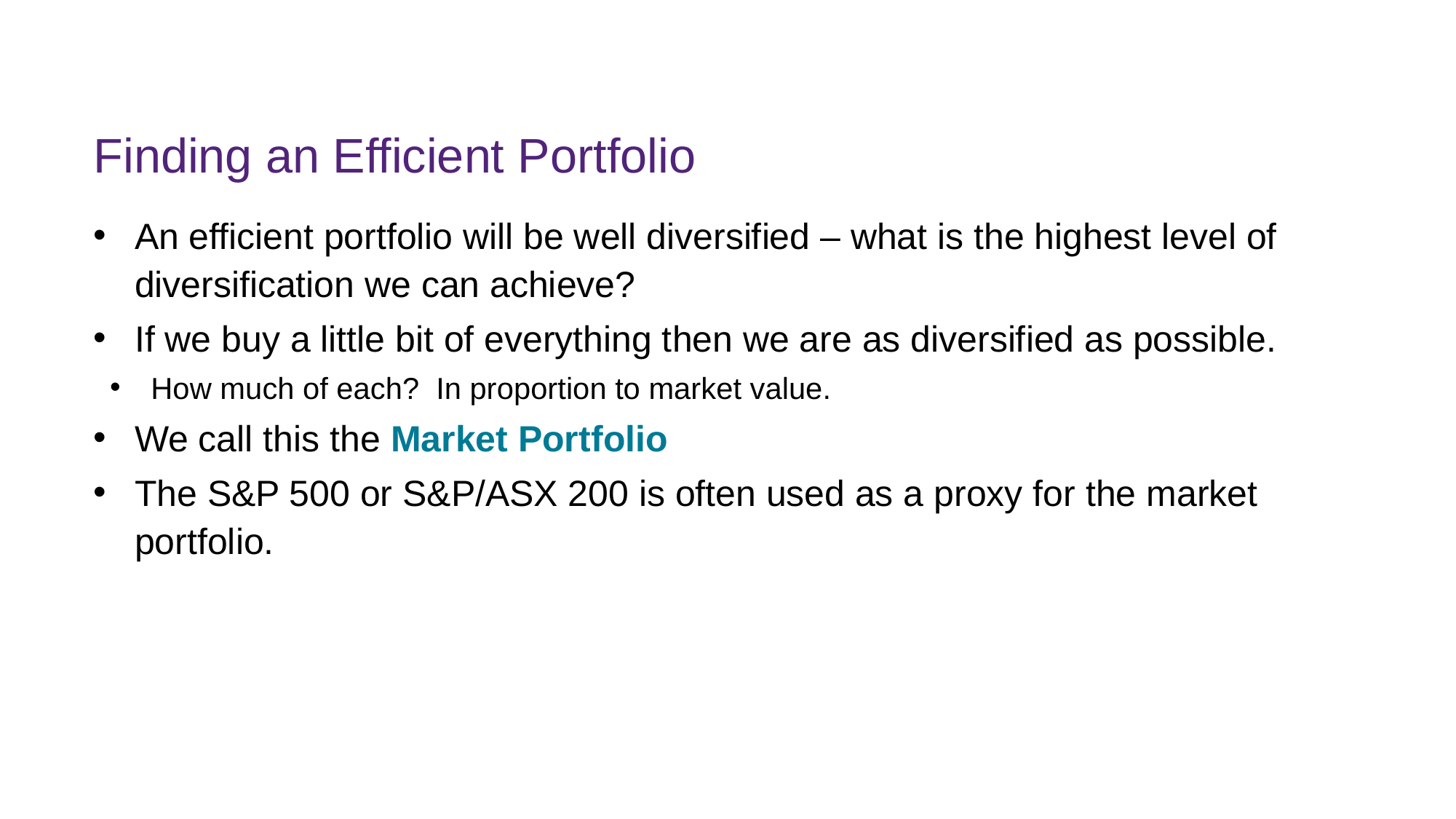

# Finding an Efficient Portfolio
An efficient portfolio will be well diversified – what is the highest level of diversification we can achieve?
If we buy a little bit of everything then we are as diversified as possible.
How much of each?  In proportion to market value.
We call this the Market Portfolio
The S&P 500 or S&P/ASX 200 is often used as a proxy for the market portfolio.
FINM7409